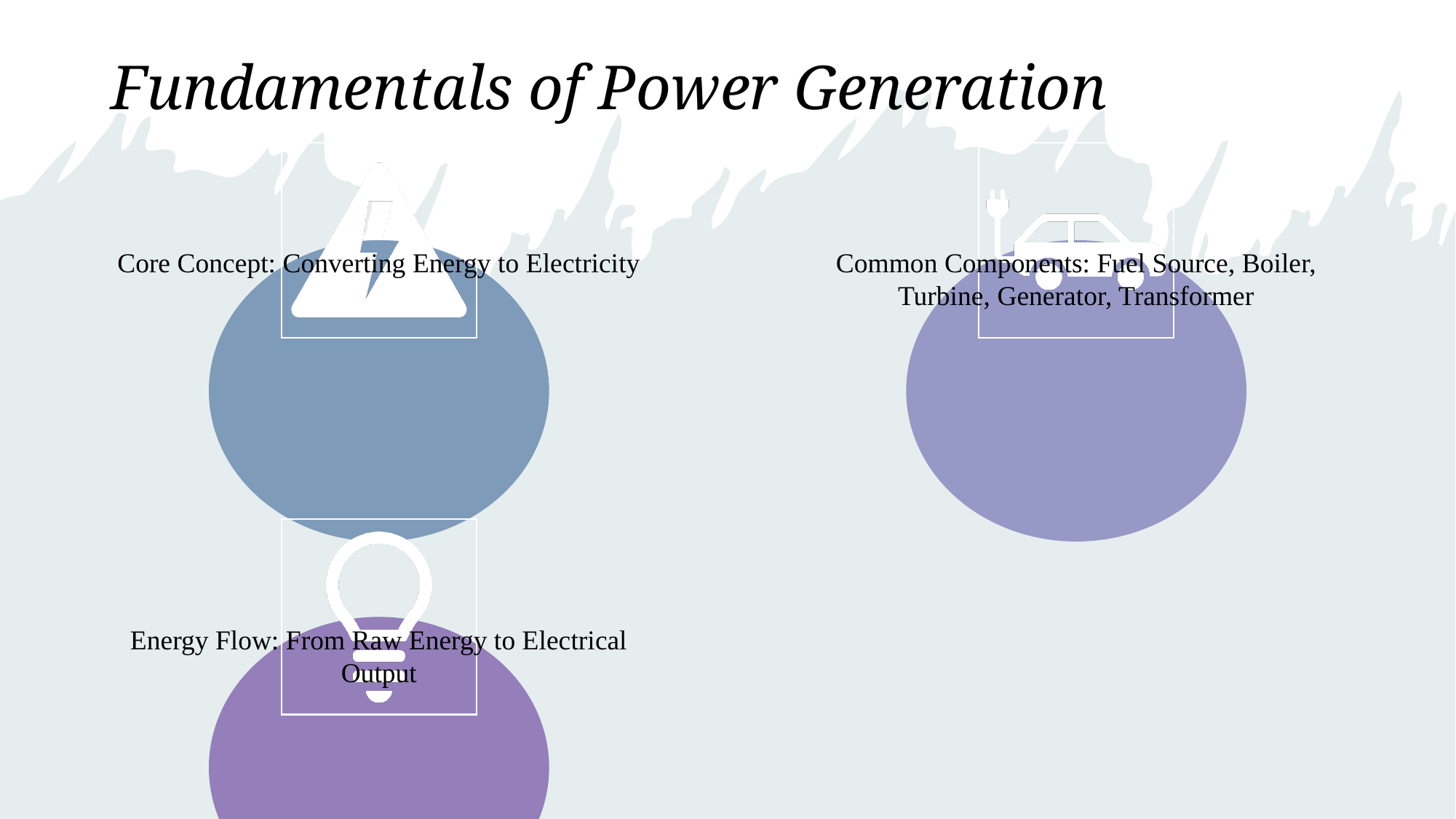

# Fundamentals of Power Generation

Core Concept: Converting Energy to Electricity
Common Components: Fuel Source, Boiler, Turbine, Generator, Transformer
Energy Flow: From Raw Energy to Electrical Output